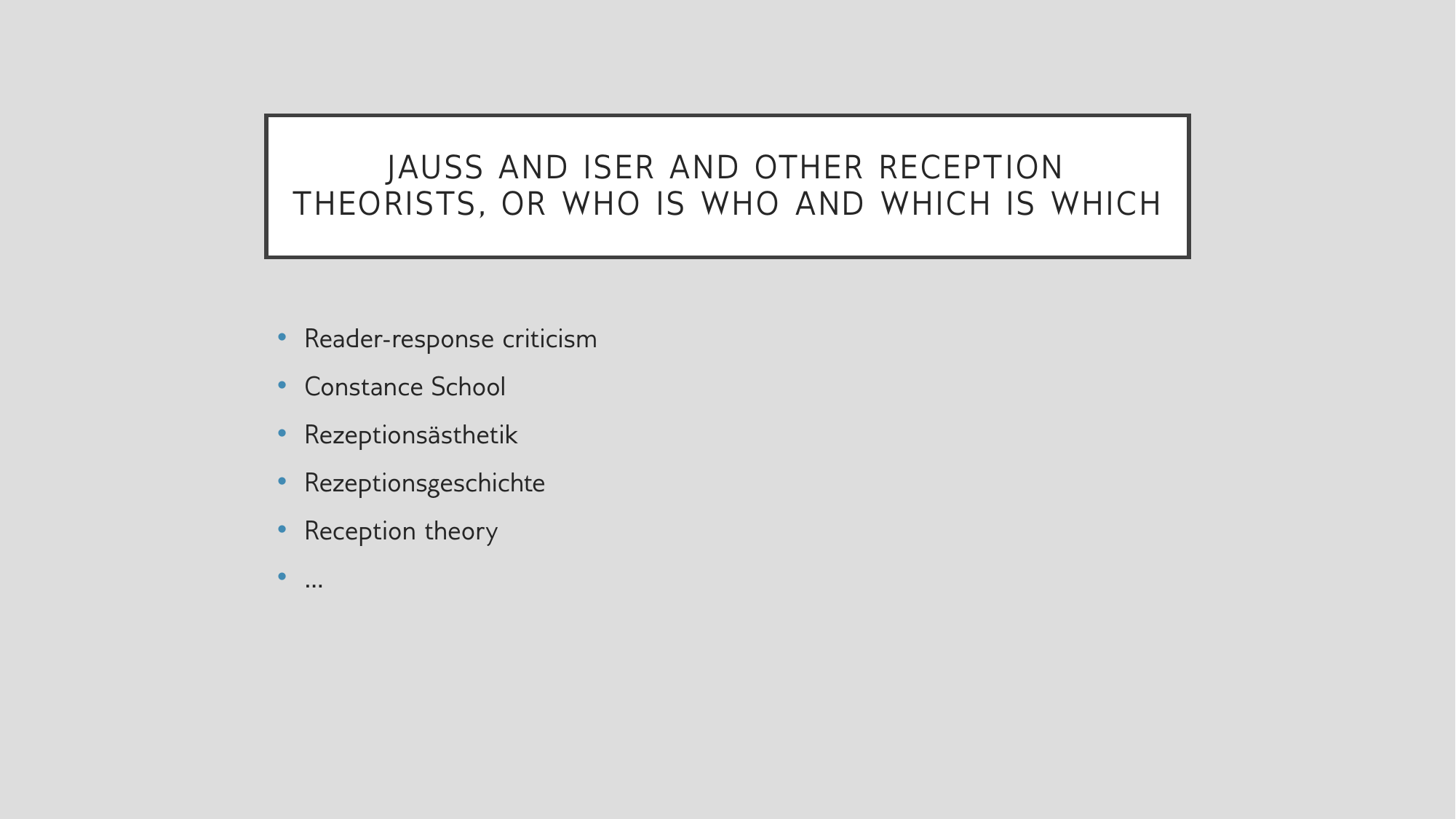

# Jauss and Iser and other reception theorists, or who is who and which is which
Reader-response criticism
Constance School
Rezeptionsästhetik
Rezeptionsgeschichte
Reception theory
…